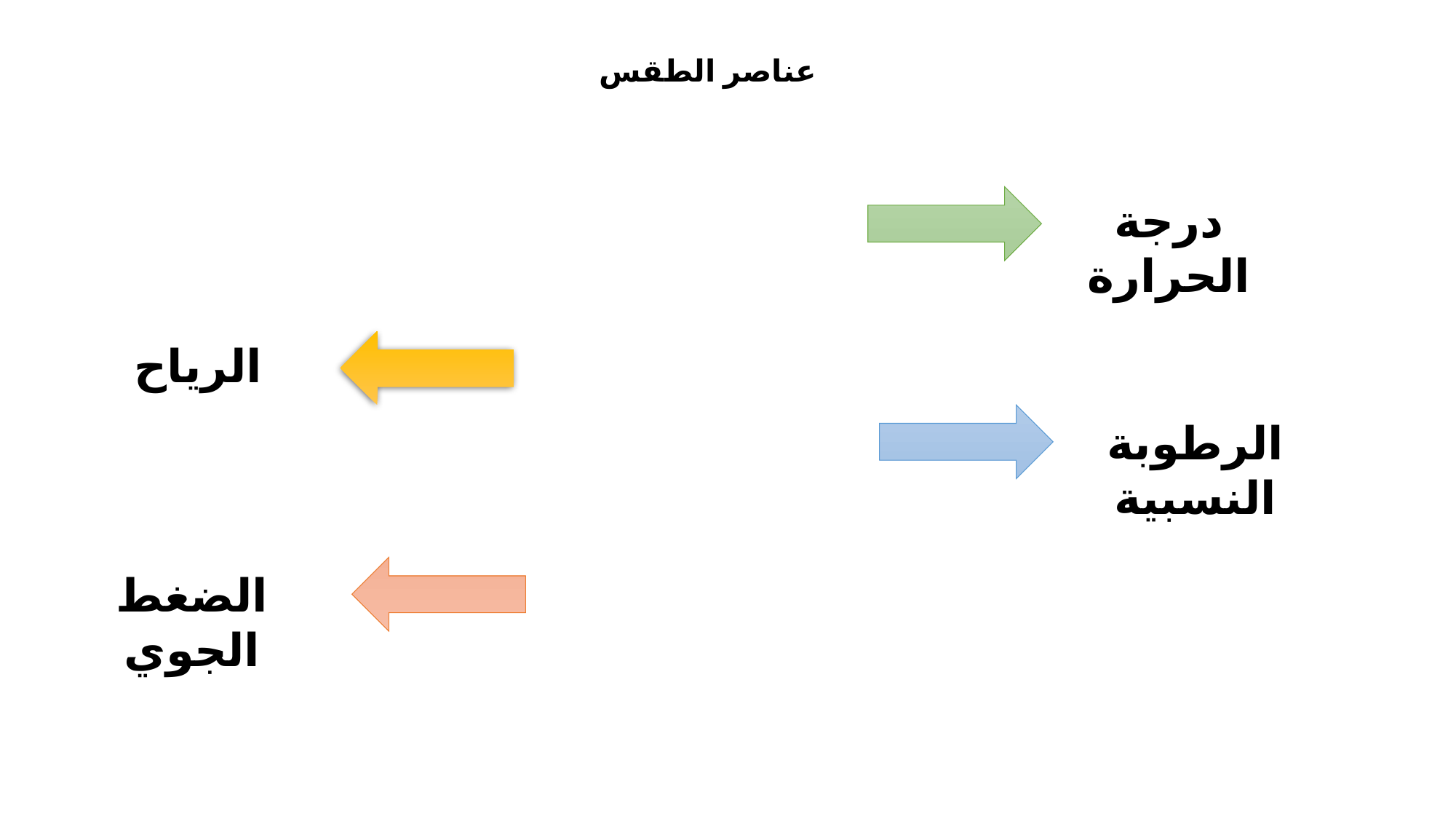

# عناصر الطقس

درجة الحرارة
الرياح

الرطوبة النسبية

الضغط الجوي